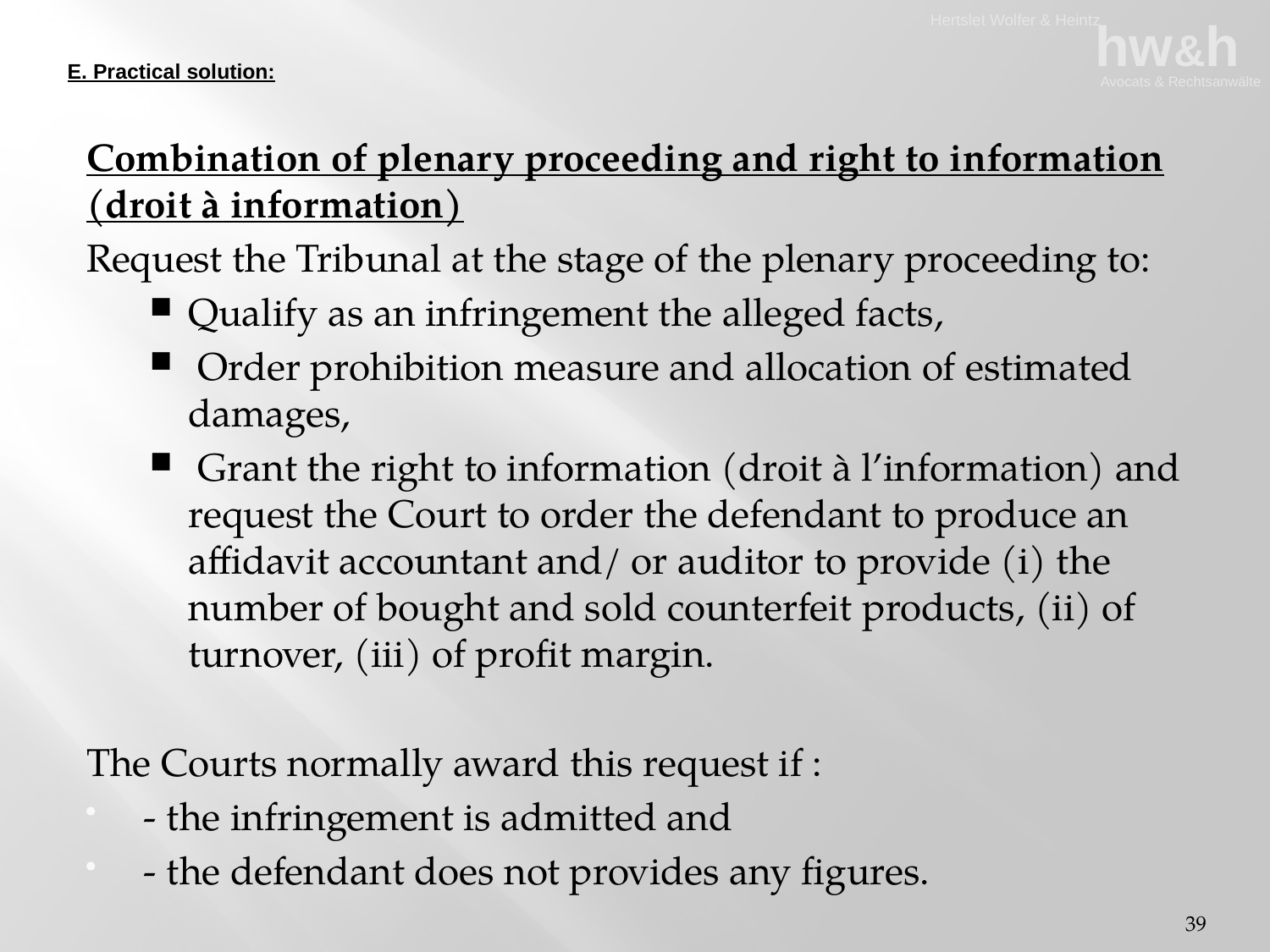

# E. Practical solution:
Combination of plenary proceeding and right to information (droit à information)
Request the Tribunal at the stage of the plenary proceeding to:
Qualify as an infringement the alleged facts,
 Order prohibition measure and allocation of estimated damages,
 Grant the right to information (droit à l’information) and request the Court to order the defendant to produce an affidavit accountant and/ or auditor to provide (i) the number of bought and sold counterfeit products, (ii) of turnover, (iii) of profit margin.

The Courts normally award this request if :
- the infringement is admitted and
- the defendant does not provides any figures.

39